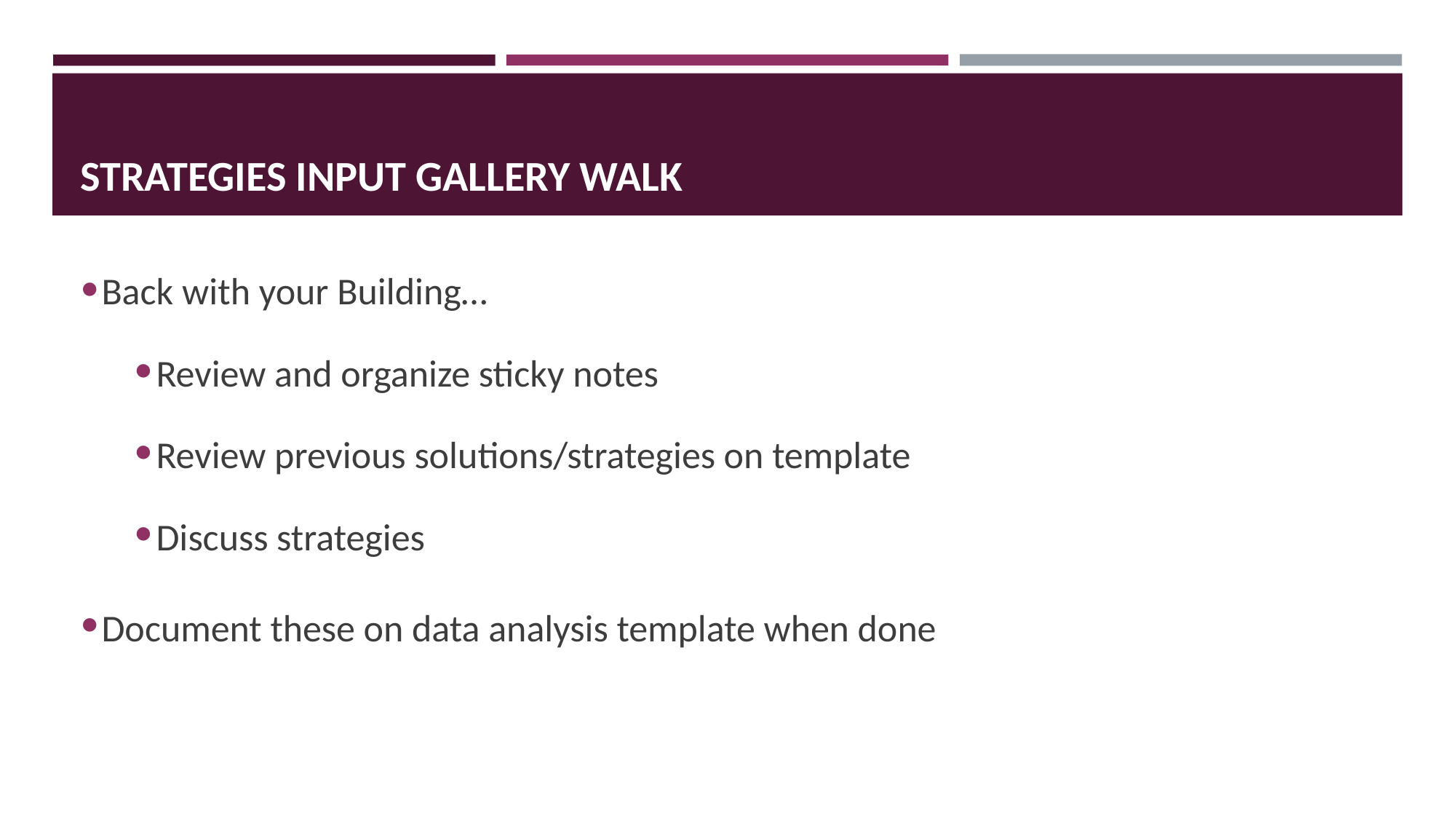

# STRATEGIES INPUT GALLERY WALK
Back with your Building…

Review and organize sticky notes

Review previous solutions/strategies on template

Discuss strategies

Document these on data analysis template when done